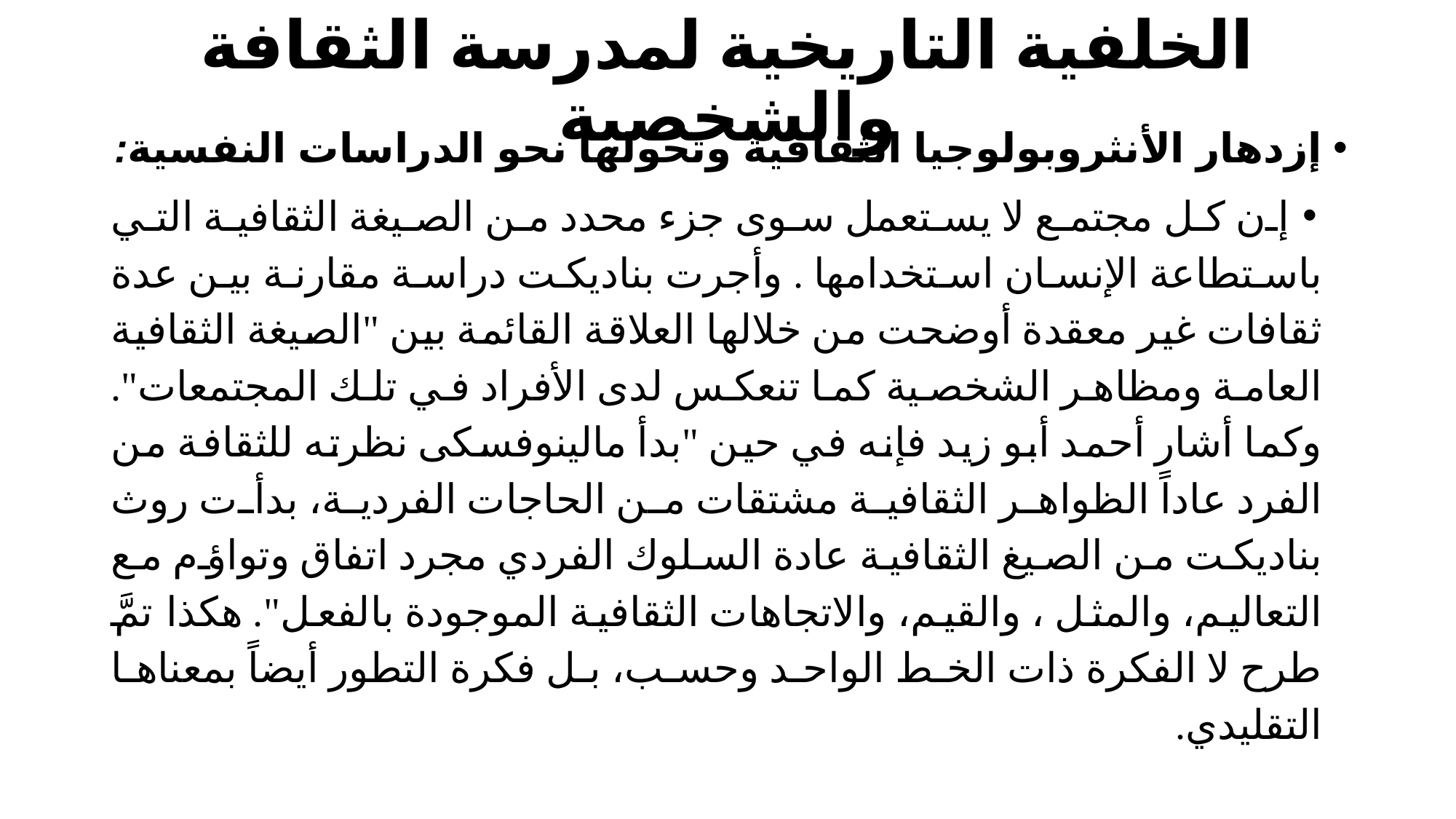

# الخلفية التاريخية لمدرسة الثقافة والشخصية
إزدهار الأنثروبولوجيا الثقافية وتحولها نحو الدراسات النفسية:
إن كل مجتمع لا يستعمل سوى جزء محدد من الصيغة الثقافية التي باستطاعة الإنسان استخدامها . وأجرت بناديكت دراسة مقارنة بين عدة ثقافات غير معقدة أوضحت من خلالها العلاقة القائمة بين "الصيغة الثقافية العامة ومظاهر الشخصية كما تنعكس لدى الأفراد في تلك المجتمعات". وكما أشار أحمد أبو زيد فإنه في حين "بدأ مالينوفسكى نظرته للثقافة من الفرد عاداً الظواهر الثقافية مشتقات من الحاجات الفردية، بدأت روث بناديكت من الصيغ الثقافية عادة السلوك الفردي مجرد اتفاق وتواؤم مع التعاليم، والمثل ، والقيم، والاتجاهات الثقافية الموجودة بالفعل". هكذا تمَّ طرح لا الفكرة ذات الخط الواحد وحسب، بل فكرة التطور أيضاً بمعناها التقليدي.